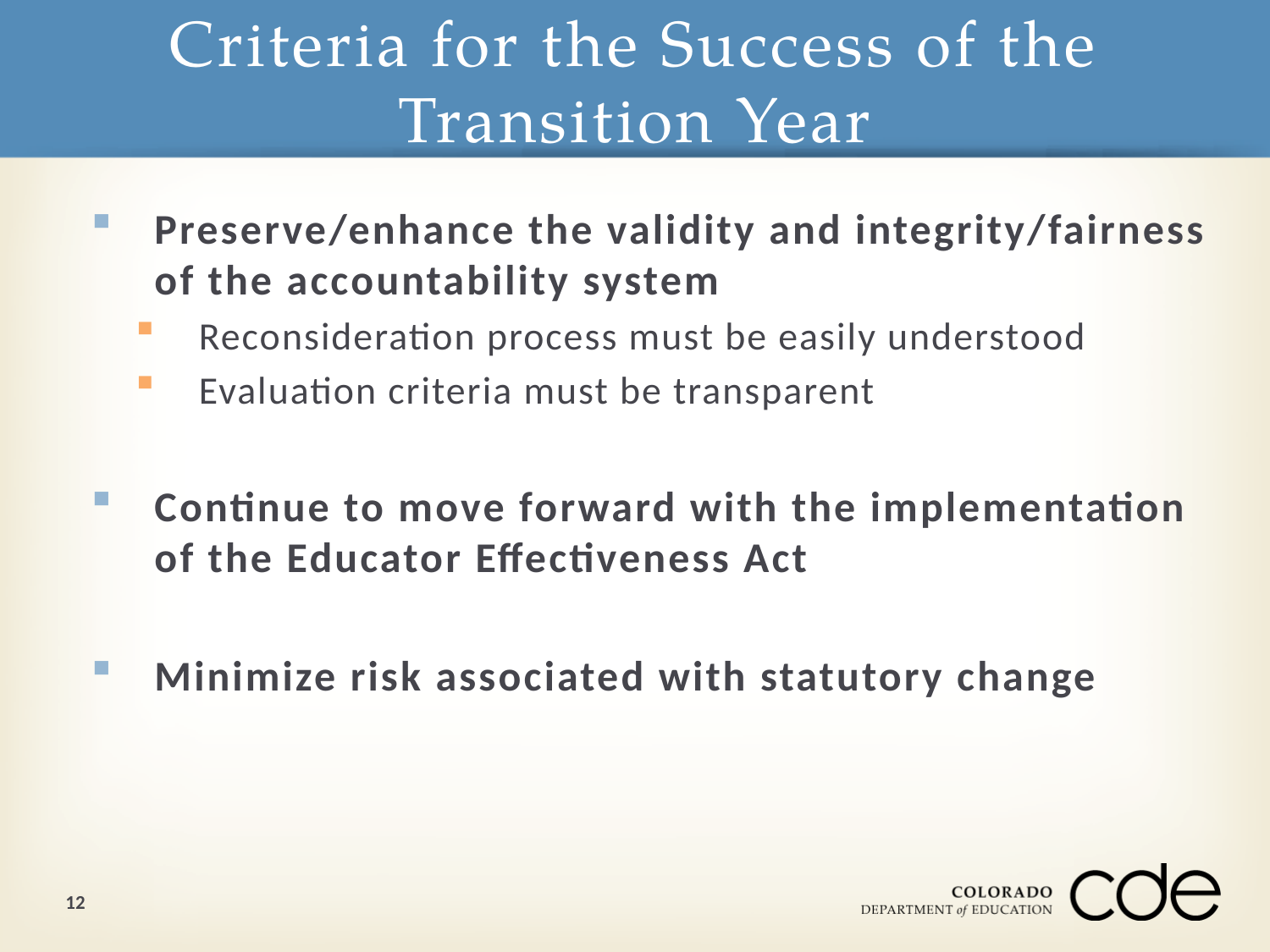

# Criteria for the Success of the Transition Year
Preserve/enhance the validity and integrity/fairness of the accountability system
Reconsideration process must be easily understood
Evaluation criteria must be transparent

Continue to move forward with the implementation of the Educator Effectiveness Act

Minimize risk associated with statutory change
12